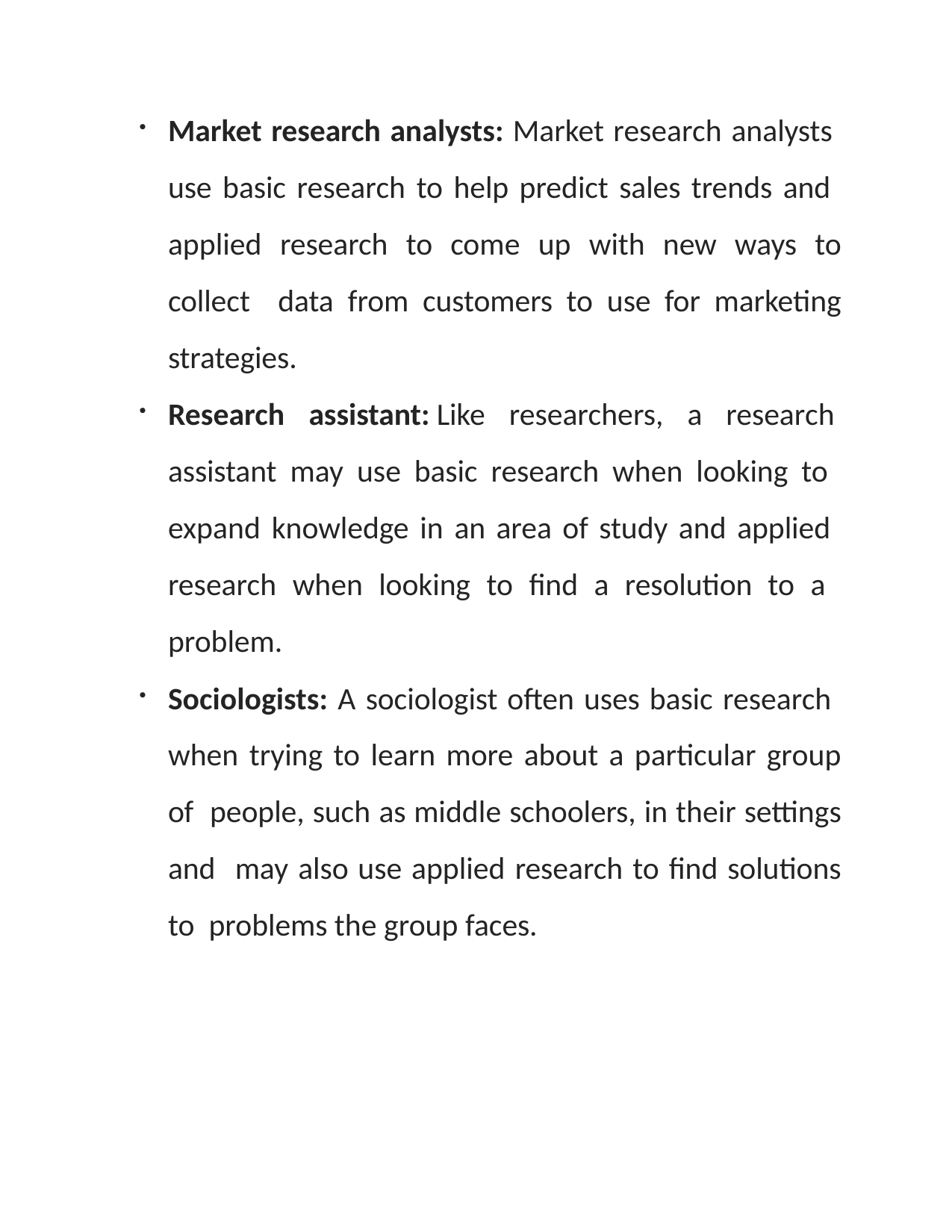

Market research analysts: Market research analysts  use basic research to help predict sales trends and  applied research to come up with new ways to collect  data from customers to use for marketing strategies.
Research   assistant: Like researchers,   a   research
assistant may use basic research when looking to  expand knowledge in an area of study and applied  research when looking to find a resolution to a  problem.
Sociologists: A sociologist often uses basic research  when trying to learn more about a particular group of  people, such as middle schoolers, in their settings and  may also use applied research to find solutions to  problems the group faces.